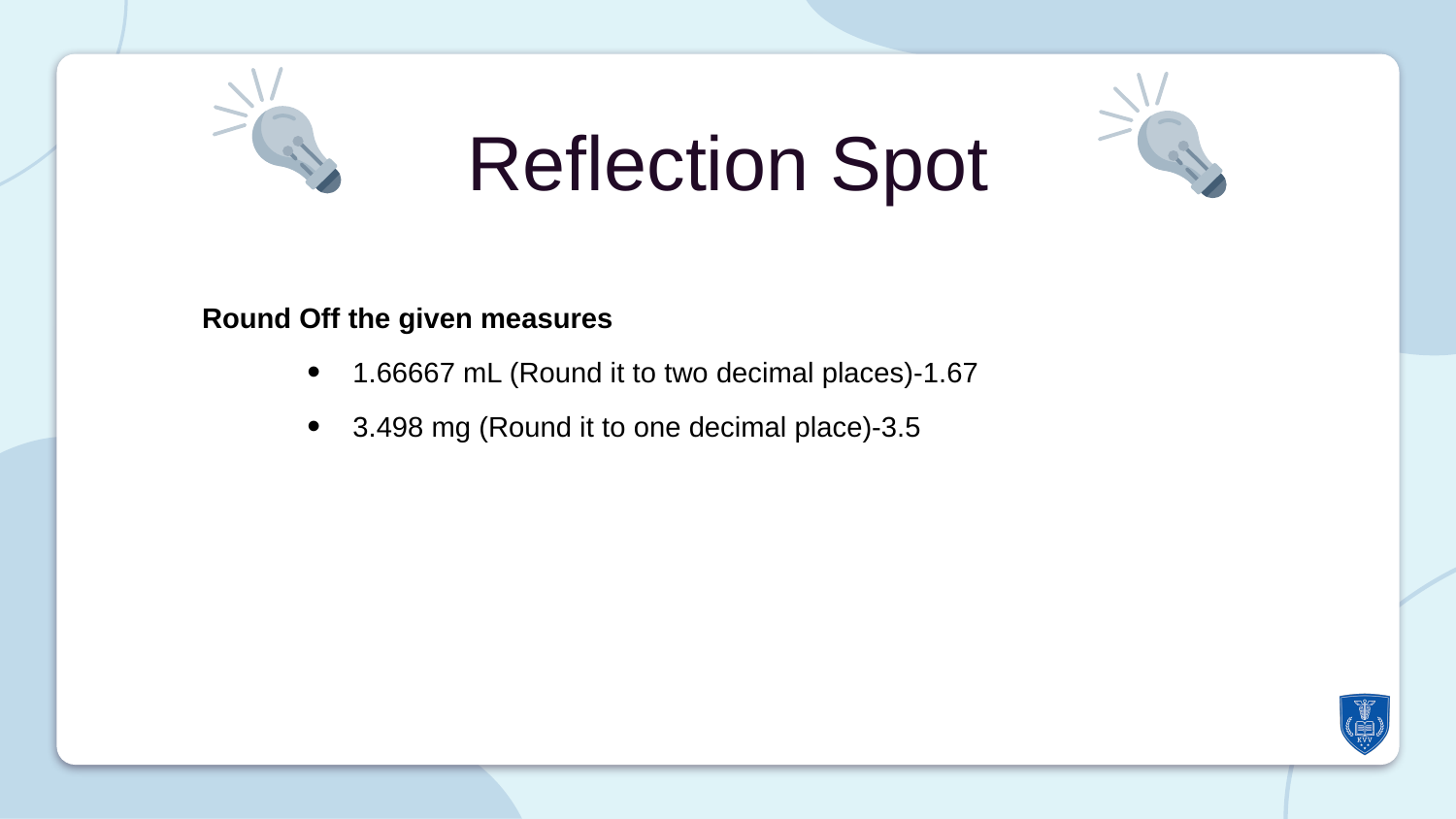

Reflection Spot
Round Off the given measures
1.66667 mL (Round it to two decimal places)-1.67
3.498 mg (Round it to one decimal place)-3.5